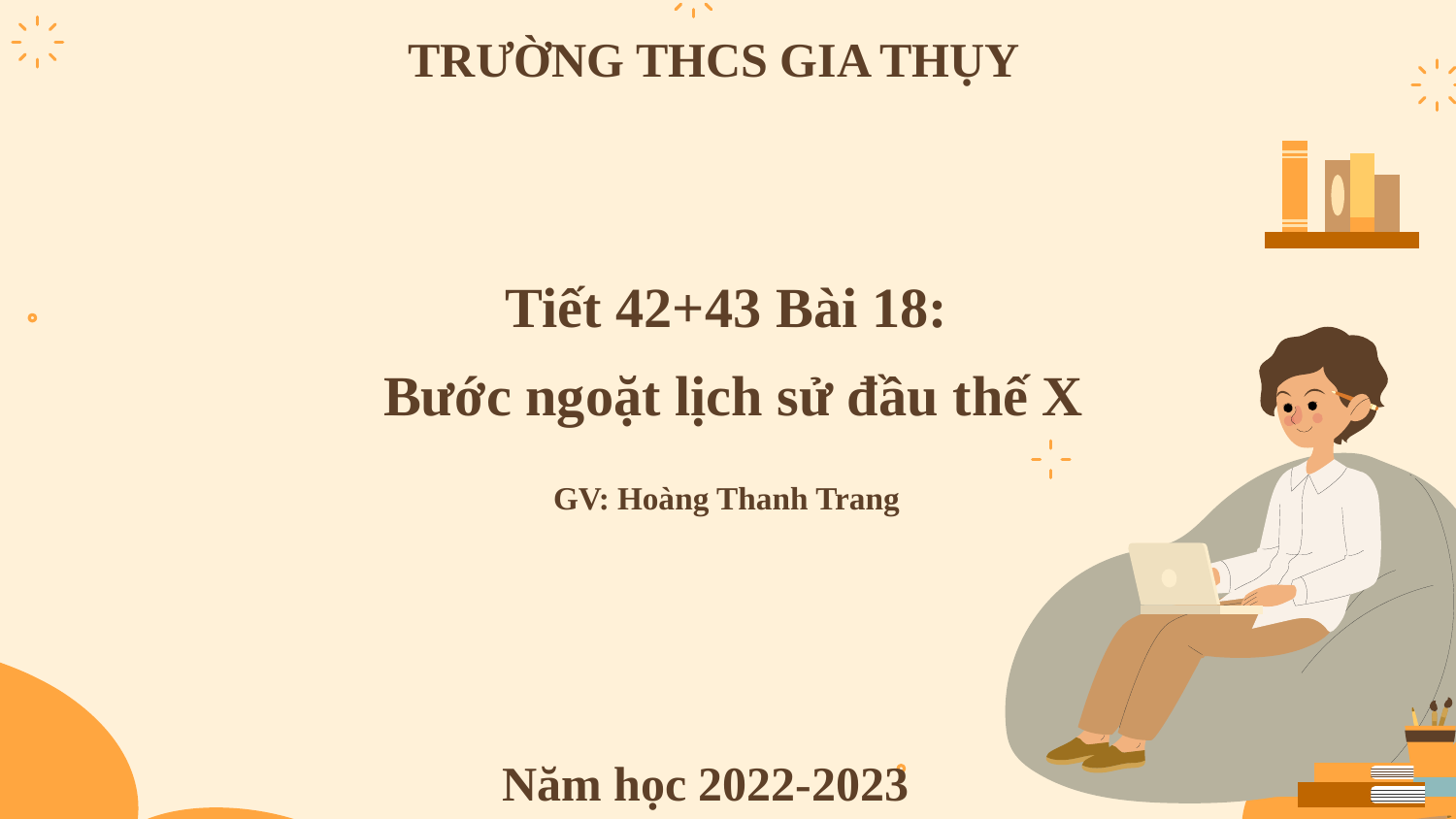

TRƯỜNG THCS GIA THỤY

Tiết 42+43 Bài 18:
Bước ngoặt lịch sử đầu thế X

GV: Hoàng Thanh Trang

Năm học 2022-2023